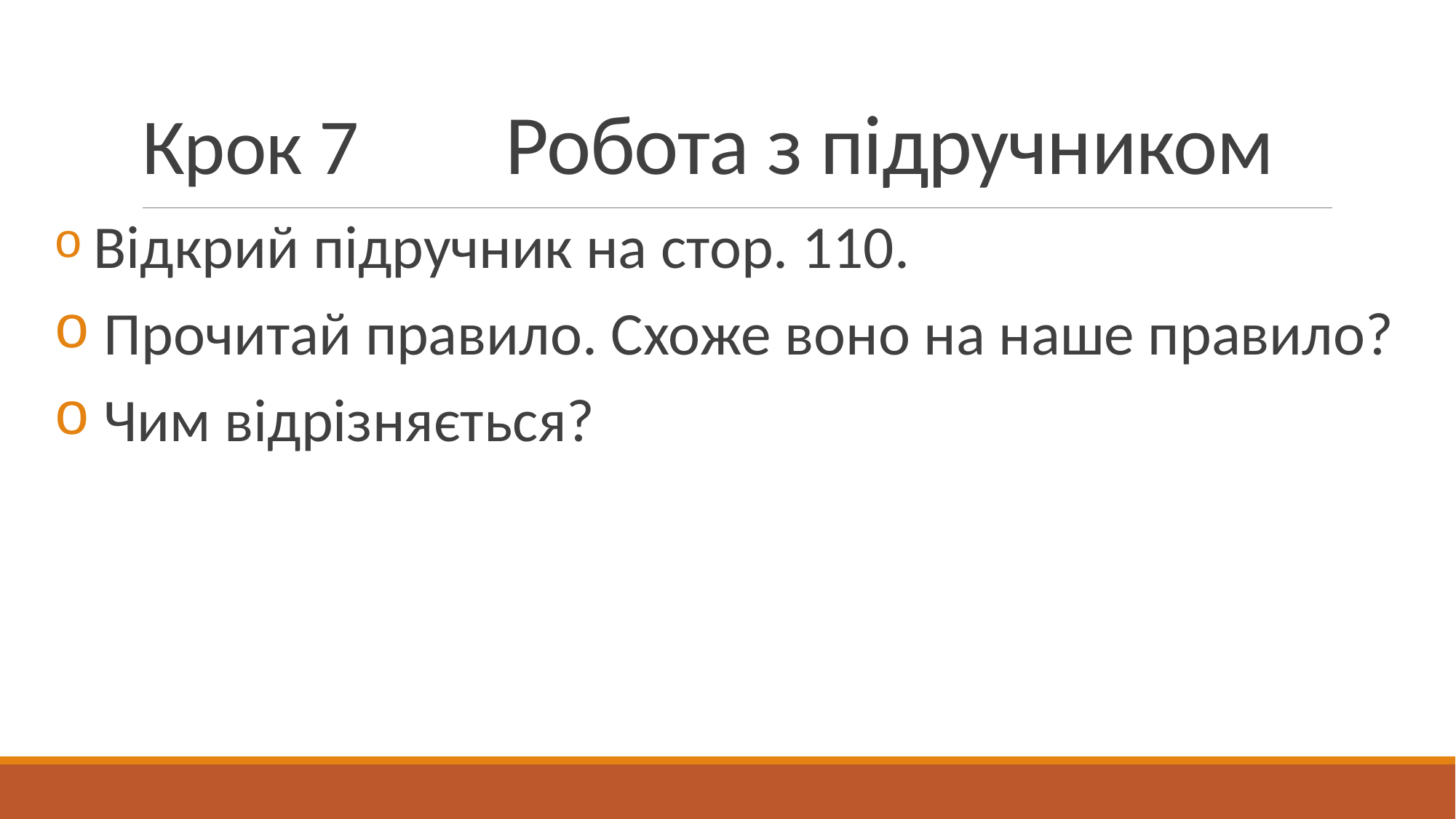

# Крок 7        Робота з підручником
 Відкрий підручник на стор. 110.
 Прочитай правило. Схоже воно на наше правило?
 Чим відрізняється?